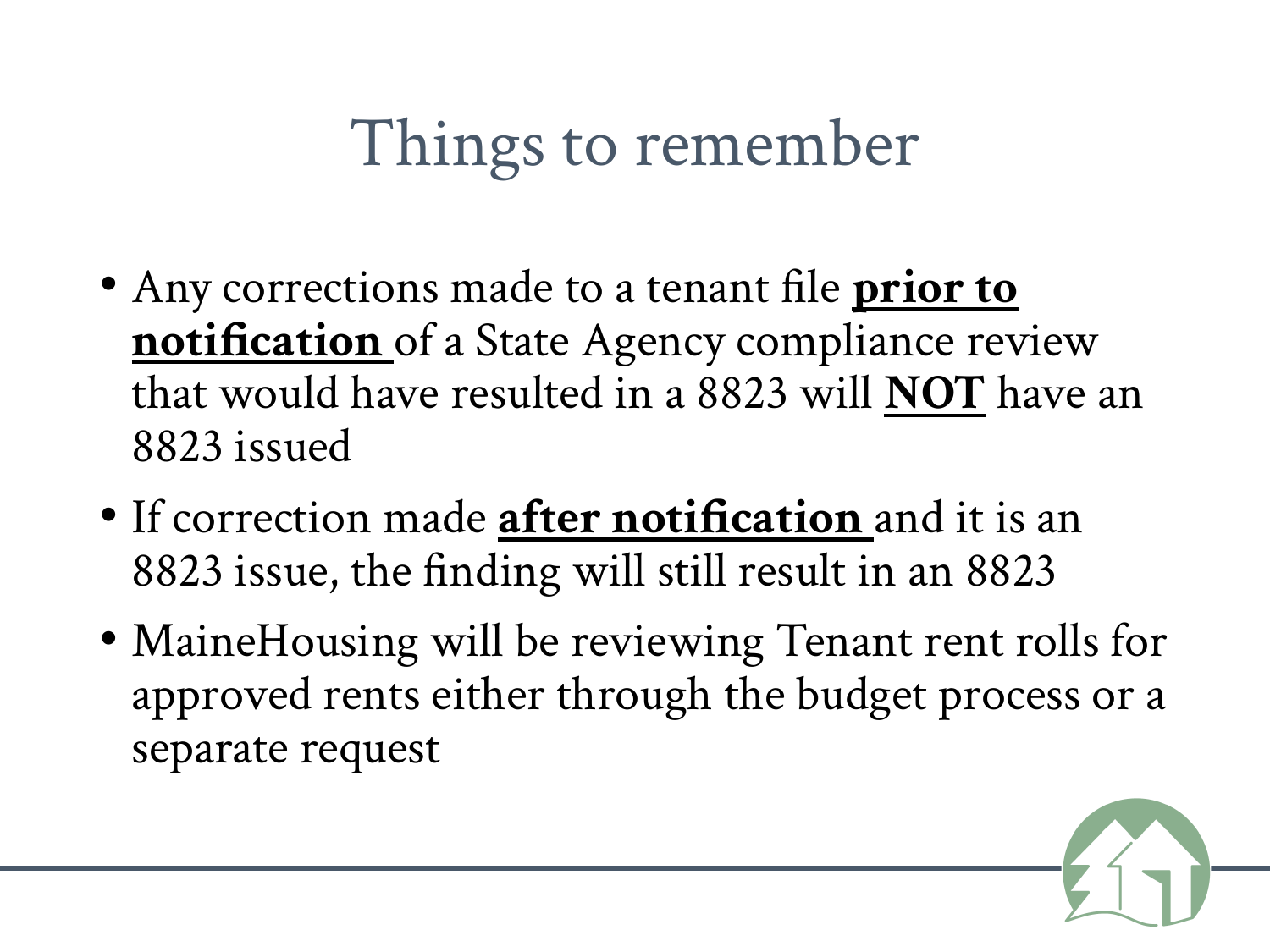

# Things to remember
Any corrections made to a tenant file prior to notification of a State Agency compliance review that would have resulted in a 8823 will NOT have an 8823 issued
If correction made after notification and it is an 8823 issue, the finding will still result in an 8823
MaineHousing will be reviewing Tenant rent rolls for approved rents either through the budget process or a separate request